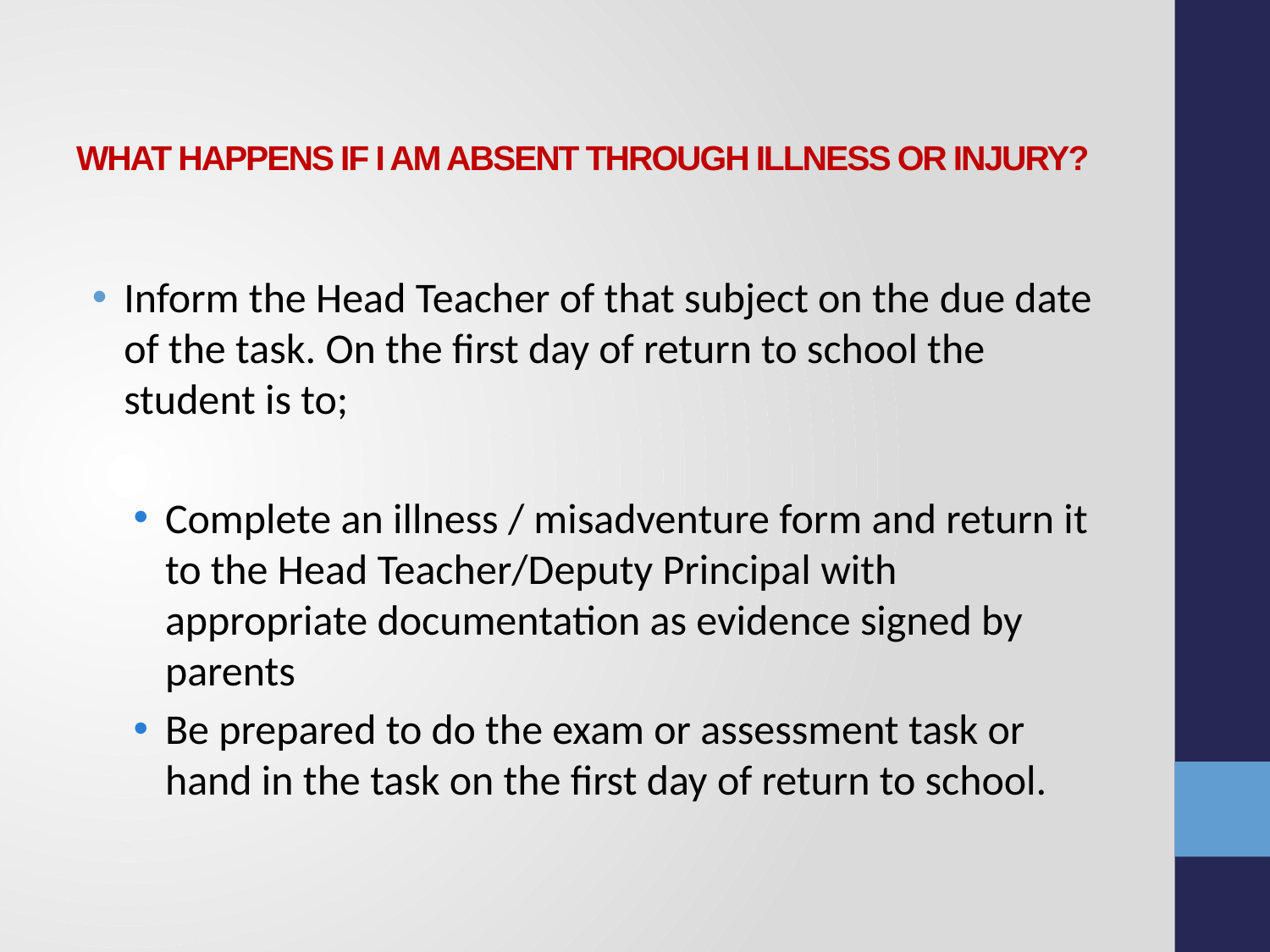

# WHAT HAPPENS IF I AM ABSENT THROUGH ILLNESS OR INJURY?
Inform the Head Teacher of that subject on the due date of the task. On the first day of return to school the student is to;

Complete an illness / misadventure form and return it to the Head Teacher/Deputy Principal with appropriate documentation as evidence signed by parents
Be prepared to do the exam or assessment task or hand in the task on the first day of return to school.